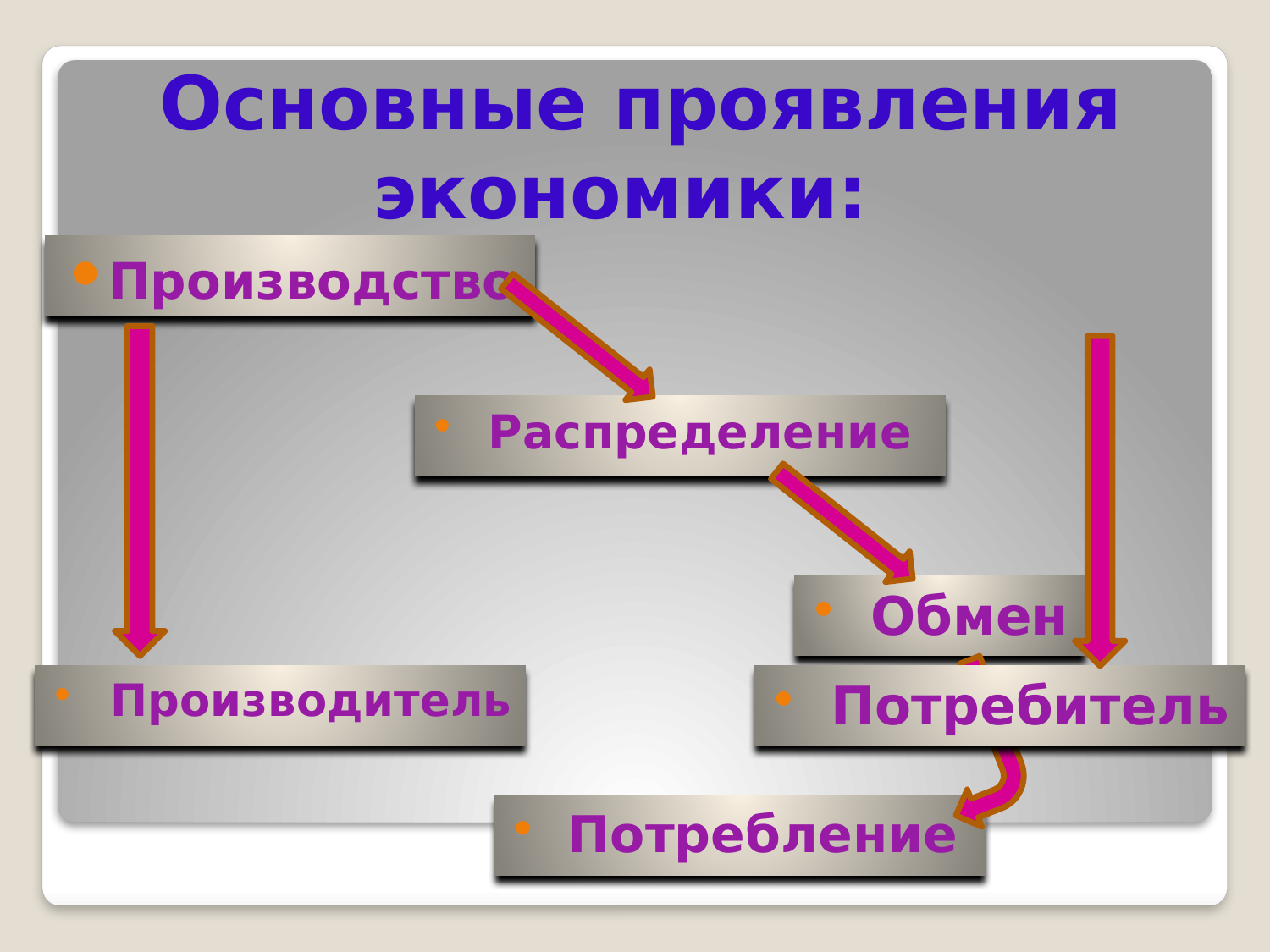

# Основные проявления     экономики:
Производство

Распределение

Обмен

Производитель
Потребитель
Потребление